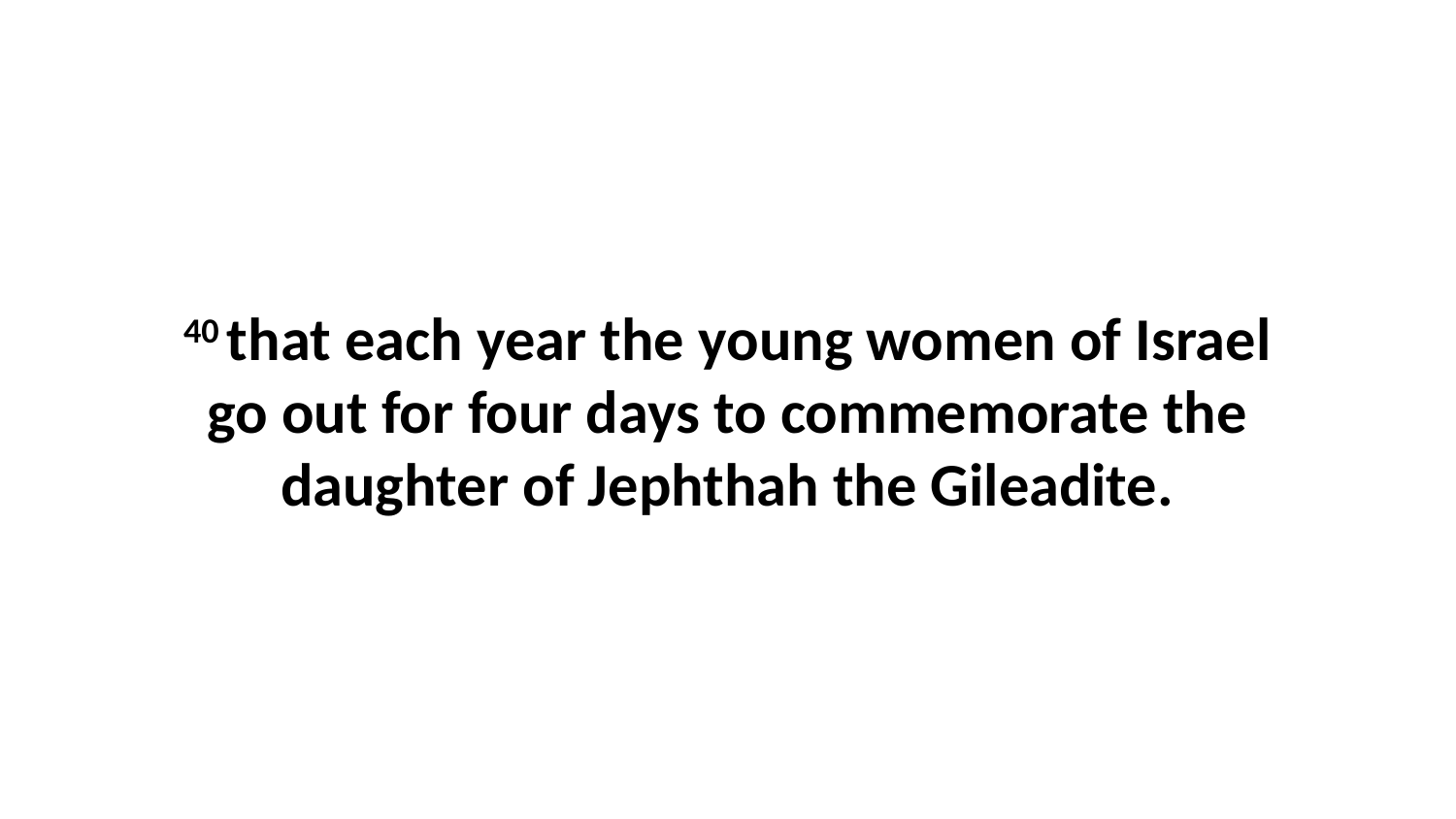

40 that each year the young women of Israel go out for four days to commemorate the daughter of Jephthah the Gileadite.